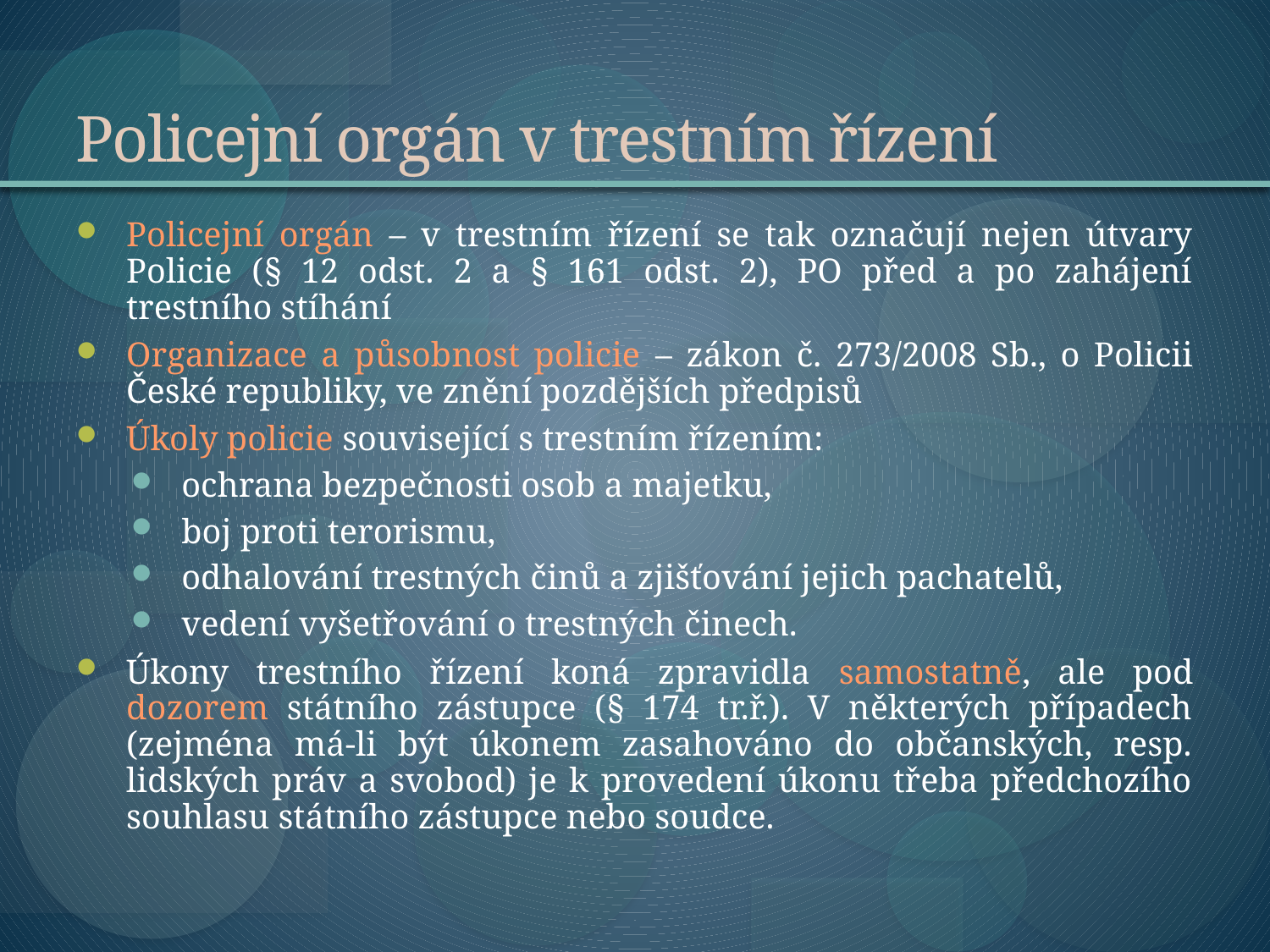

# Policejní orgán v trestním řízení
Policejní orgán – v trestním řízení se tak označují nejen útvary Policie (§ 12 odst. 2 a § 161 odst. 2), PO před a po zahájení trestního stíhání
Organizace a působnost policie – zákon č. 273/2008 Sb., o Policii České republiky, ve znění pozdějších předpisů
Úkoly policie související s trestním řízením:
ochrana bezpečnosti osob a majetku,
boj proti terorismu,
odhalování trestných činů a zjišťování jejich pachatelů,
vedení vyšetřování o trestných činech.
Úkony trestního řízení koná zpravidla samostatně, ale pod dozorem státního zástupce (§ 174 tr.ř.). V některých případech (zejména má-li být úkonem zasahováno do občanských, resp. lidských práv a svobod) je k provedení úkonu třeba předchozího souhlasu státního zástupce nebo soudce.